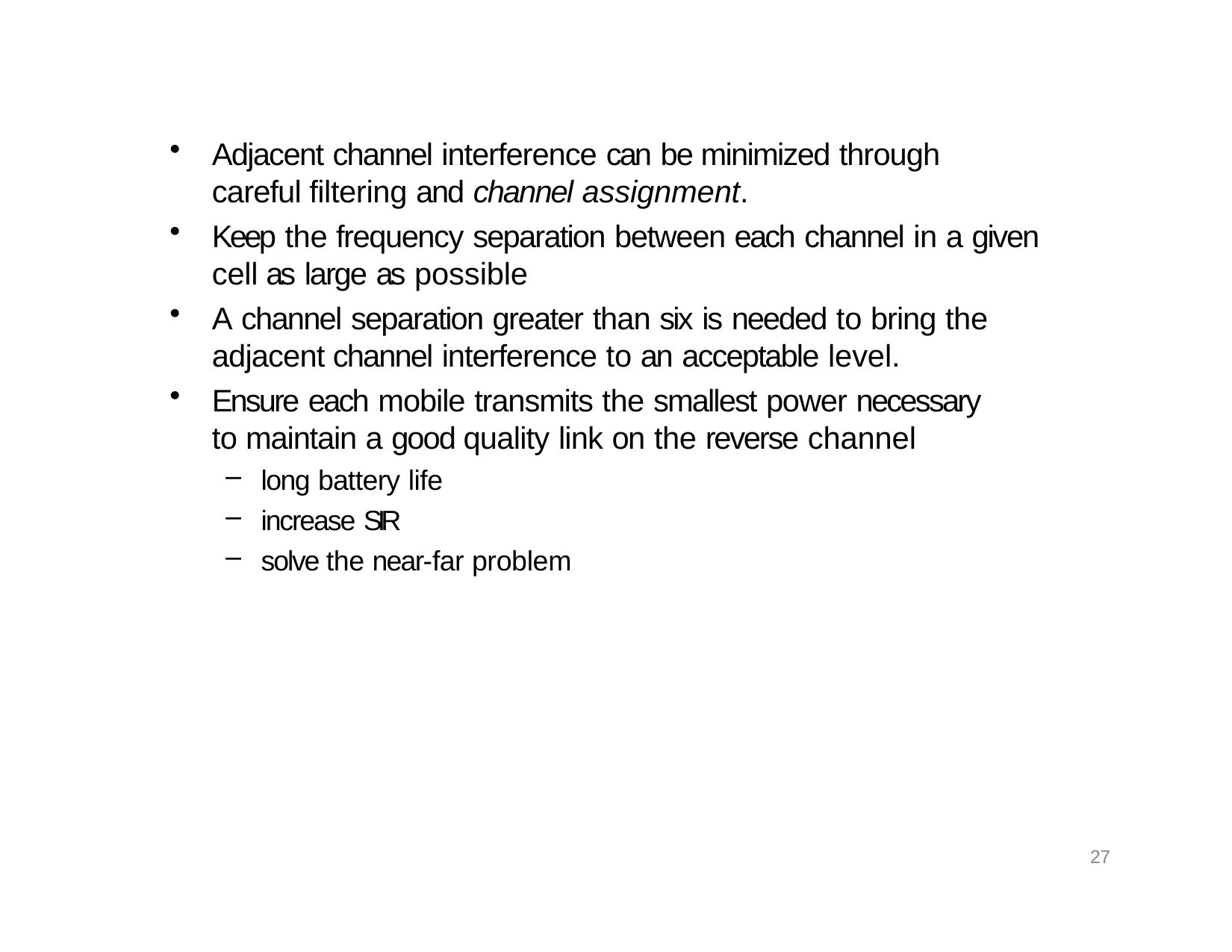

Adjacent channel interference can be minimized through careful filtering and channel assignment.
Keep the frequency separation between each channel in a given cell as large as possible
A channel separation greater than six is needed to bring the adjacent channel interference to an acceptable level.
Ensure each mobile transmits the smallest power necessary to maintain a good quality link on the reverse channel
long battery life
increase SIR
solve the near-far problem
27